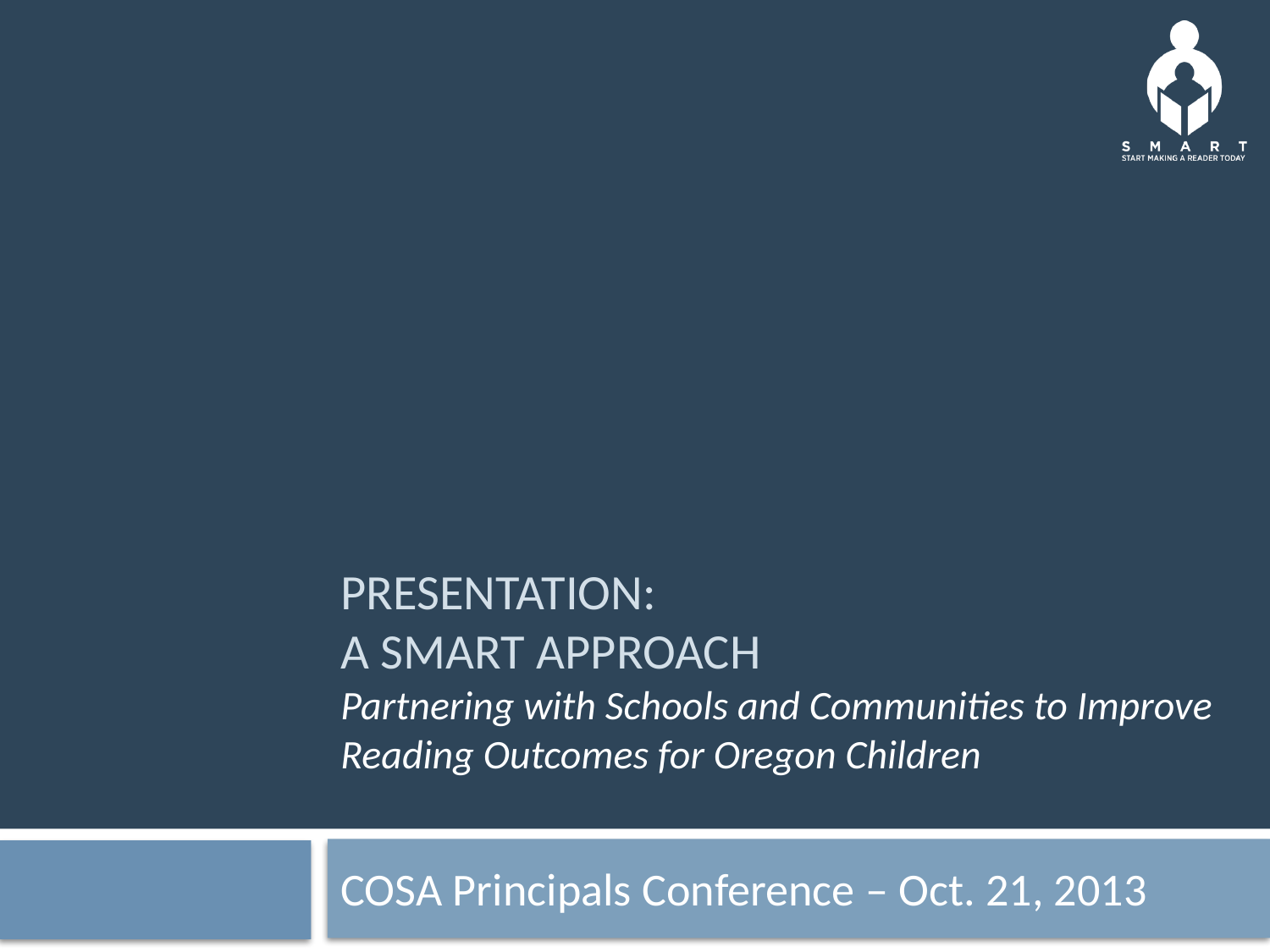

# Presentation: A smart approach Partnering with Schools and Communities to Improve Reading Outcomes for Oregon Children
COSA Principals Conference – Oct. 21, 2013